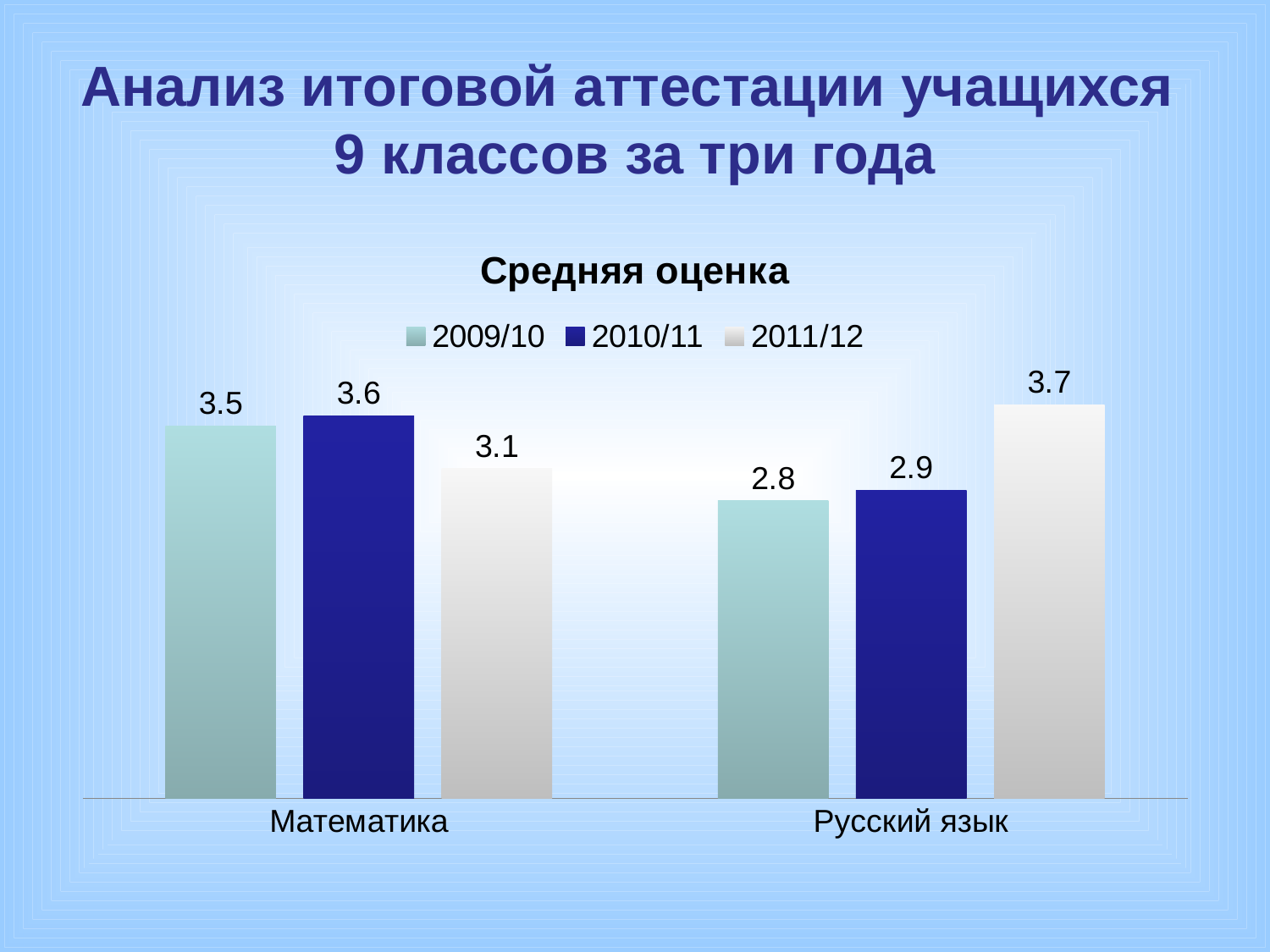

# Анализ итоговой аттестации учащихся  9 классов за три года

### Chart: Средняя оценка

| Category | 2009/10 | 2010/11 | 2011/12 |
|---|---|---|---|
| Математика | 3.5 | 3.6 | 3.1 |
| Русский язык | 2.8 | 2.9 | 3.7 |